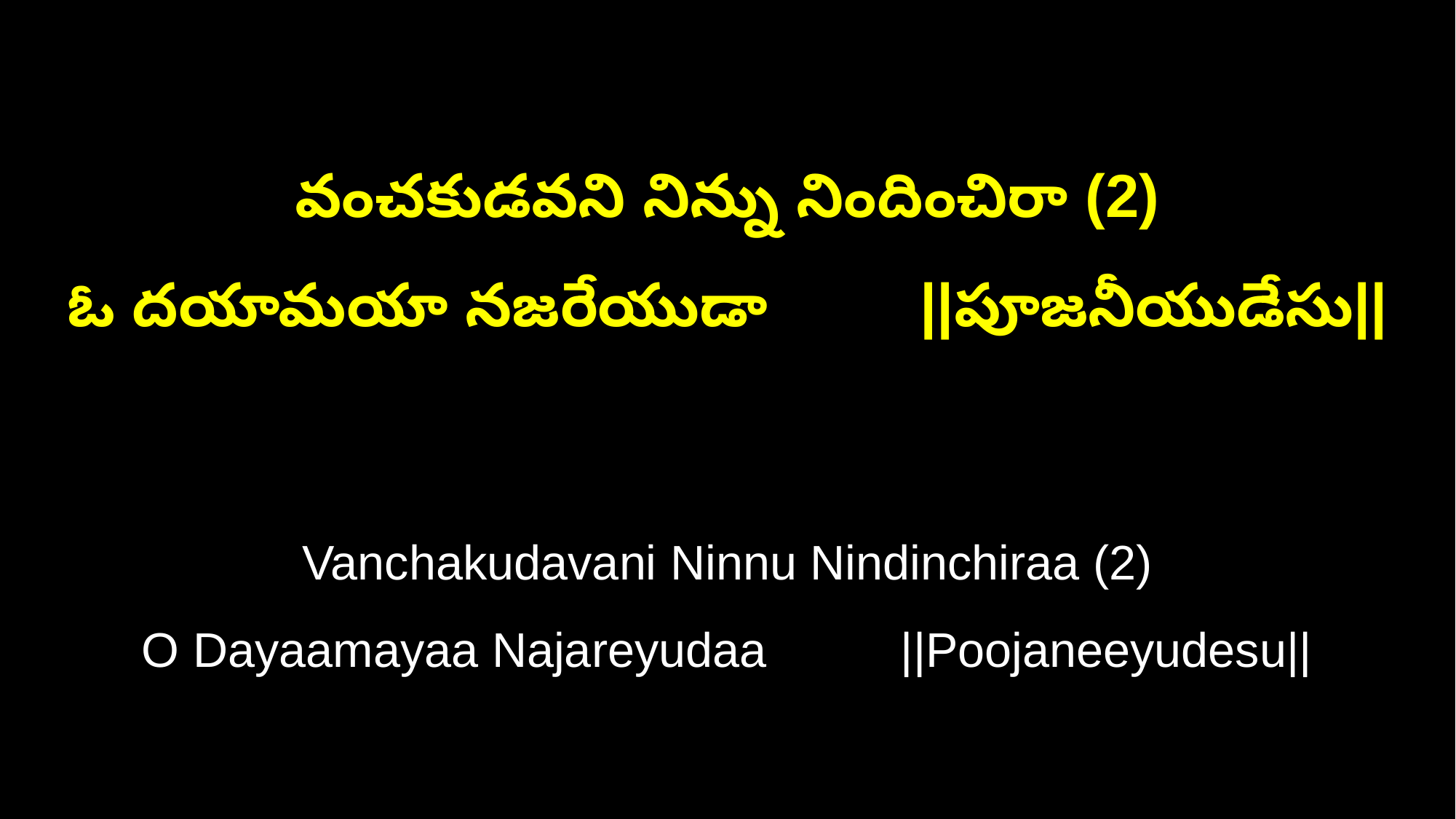

వంచకుడవని నిన్ను నిందించిరా (2)
ఓ దయామయా నజరేయుడా         ||పూజనీయుడేసు||
Vanchakudavani Ninnu Nindinchiraa (2)
O Dayaamayaa Najareyudaa          ||Poojaneeyudesu||